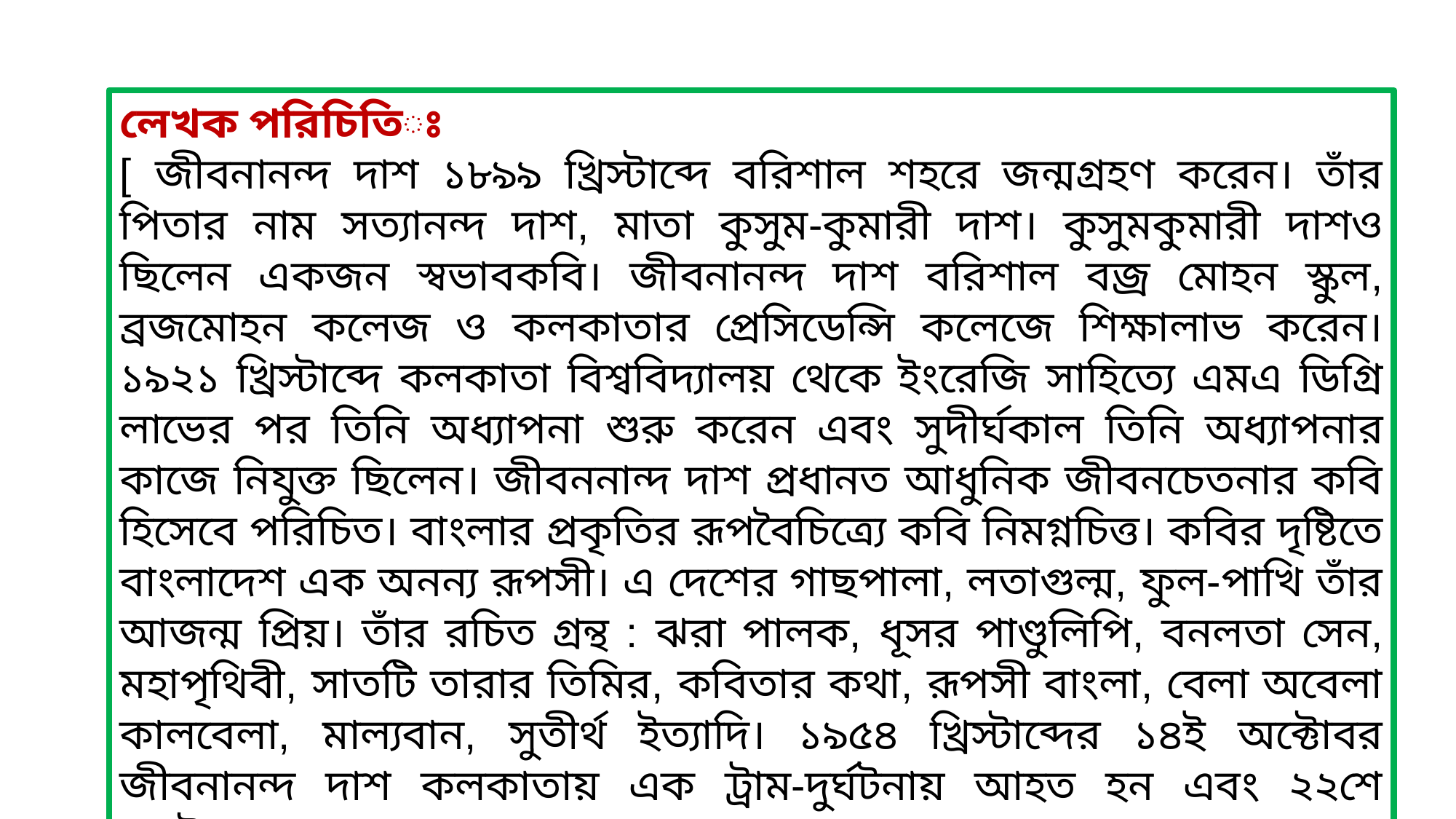

লেখক পরিচিতিঃ
[ জীবনানন্দ দাশ ১৮৯৯ খ্রিস্টাব্দে বরিশাল শহরে জন্মগ্রহণ করেন। তাঁর পিতার নাম সত্যানন্দ দাশ, মাতা কুসুম-কুমারী দাশ। কুসুমকুমারী দাশও ছিলেন একজন স্বভাবকবি। জীবনানন্দ দাশ বরিশাল বজ্র মোহন স্কুল, ব্রজমোহন কলেজ ও কলকাতার প্রেসিডেন্সি কলেজে শিক্ষালাভ করেন। ১৯২১ খ্রিস্টাব্দে কলকাতা বিশ্ববিদ্যালয় থেকে ইংরেজি সাহিত্যে এমএ ডিগ্রি লাভের পর তিনি অধ্যাপনা শুরু করেন এবং সুদীর্ঘকাল তিনি অধ্যাপনার কাজে নিযুক্ত ছিলেন। জীবননান্দ দাশ প্রধানত আধুনিক জীবনচেতনার কবি হিসেবে পরিচিত। বাংলার প্রকৃতির রূপবৈচিত্র্যে কবি নিমগ্নচিত্ত। কবির দৃষ্টিতে বাংলাদেশ এক অনন্য রূপসী। এ দেশের গাছপালা, লতাগুল্ম, ফুল-পাখি তাঁর আজন্ম প্রিয়। তাঁর রচিত গ্রন্থ : ঝরা পালক, ধূসর পাণ্ডুলিপি, বনলতা সেন, মহাপৃথিবী, সাতটি তারার তিমির, কবিতার কথা, রূপসী বাংলা, বেলা অবেলা কালবেলা, মাল্যবান, সুতীর্থ ইত্যাদি। ১৯৫৪ খ্রিস্টাব্দের ১৪ই অক্টোবর জীবনানন্দ দাশ কলকাতায় এক ট্রাম-দুর্ঘটনায় আহত হন এবং ২২শে অক্টোবর মৃত্যুবরণ করেন। ]